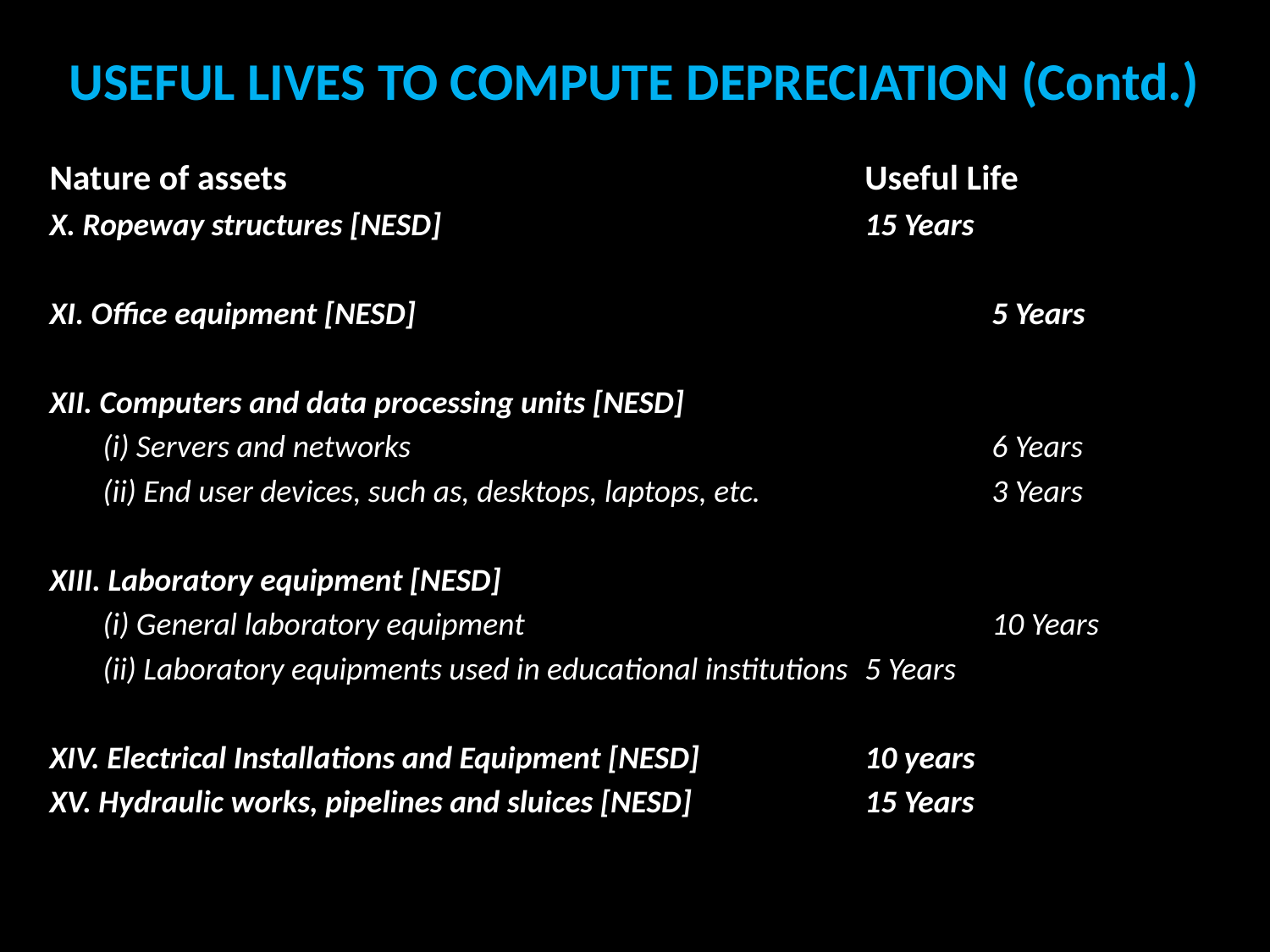

# USEFUL LIVES TO COMPUTE DEPRECIATION (Contd.)
Nature of assets                                                     		Useful Life
X. Ropeway structures [NESD] 				15 Years

XI. Office equipment [NESD] 					5 Years

XII. Computers and data processing units [NESD]
	(i) Servers and networks 					6 Years
	(ii) End user devices, such as, desktops, laptops, etc. 		3 Years

XIII. Laboratory equipment [NESD]
	(i) General laboratory equipment 				10 Years
	(ii) Laboratory equipments used in educational institutions 	5 Years

XIV. Electrical Installations and Equipment [NESD] 		10 years
XV. Hydraulic works, pipelines and sluices [NESD] 		15 Years